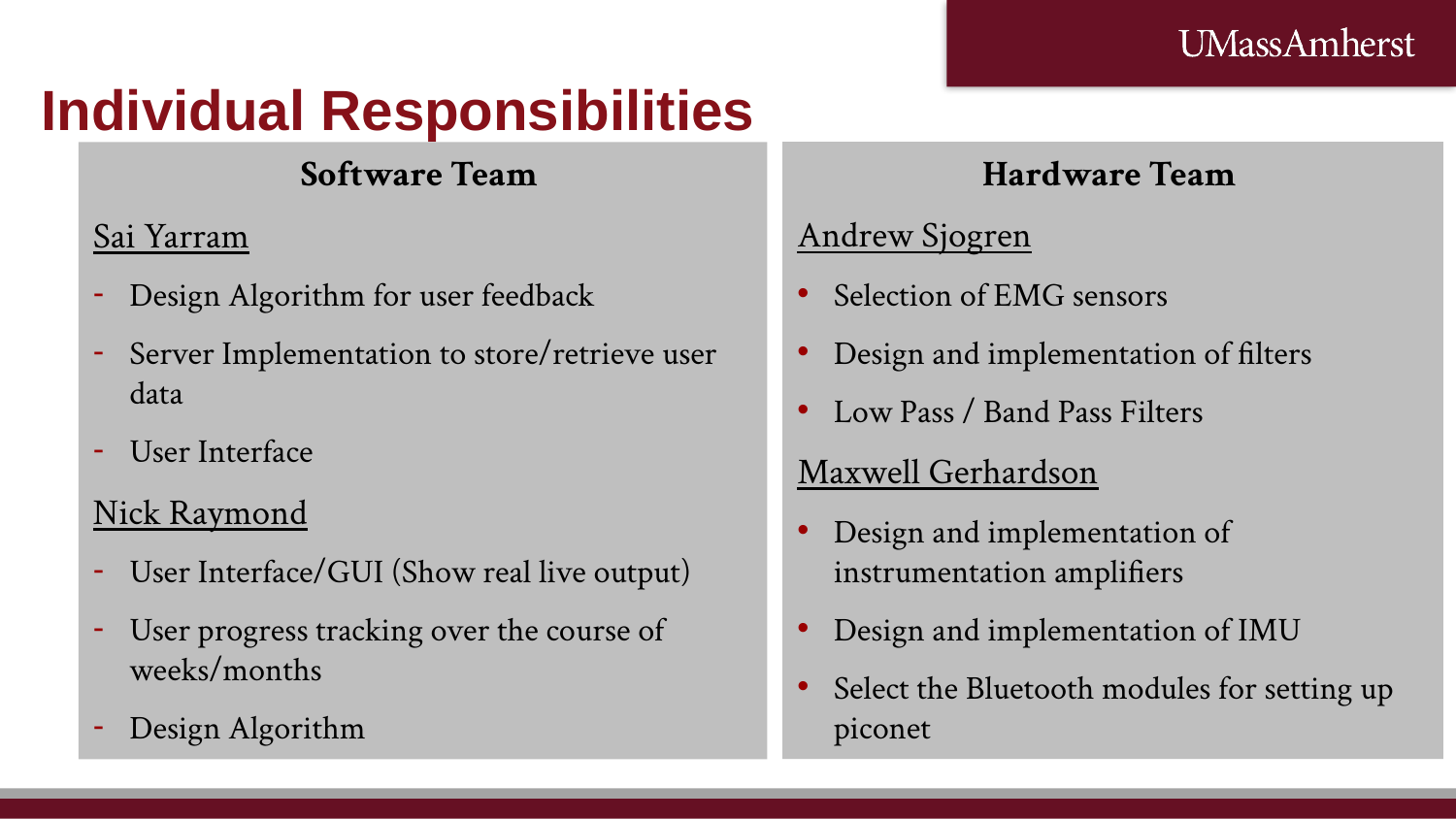

# Individual Responsibilities
Hardware Team
Andrew Sjogren
Selection of EMG sensors
Design and implementation of filters
Low Pass / Band Pass Filters
Maxwell Gerhardson
Design and implementation of instrumentation amplifiers
Design and implementation of IMU
Select the Bluetooth modules for setting up piconet
Software Team
Sai Yarram
Design Algorithm for user feedback
Server Implementation to store/retrieve user data
User Interface
Nick Raymond
User Interface/GUI (Show real live output)
User progress tracking over the course of weeks/months
Design Algorithm